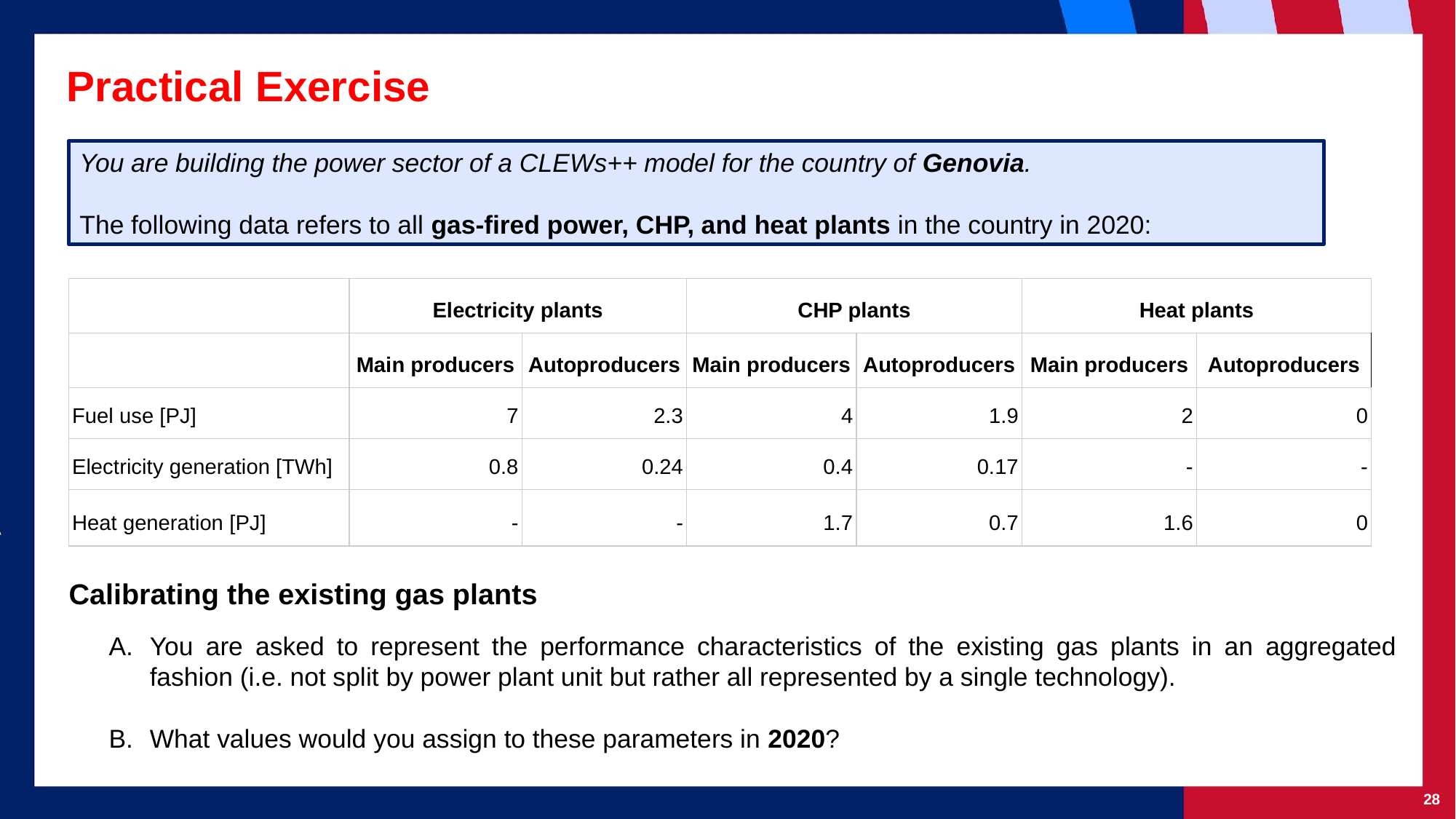

# Practical Exercise
You are building the power sector of a CLEWs++ model for the country of Genovia.

The following data refers to all gas-fired power, CHP, and heat plants in the country in 2020:
|  | Electricity plants |  | CHP plants |  | Heat plants |  |
| --- | --- | --- | --- | --- | --- | --- |
|  | Main producers | Autoproducers | Main producers | Autoproducers | Main producers | Autoproducers |
| Fuel use [PJ] | 7 | 2.3 | 4 | 1.9 | 2 | 0 |
| Electricity generation [TWh] | 0.8 | 0.24 | 0.4 | 0.17 | - | - |
| Heat generation [PJ] | - | - | 1.7 | 0.7 | 1.6 | 0 |
Calibrating the existing gas plants
You are asked to represent the performance characteristics of the existing gas plants in an aggregated fashion (i.e. not split by power plant unit but rather all represented by a single technology).

What values would you assign to these parameters in 2020?
28